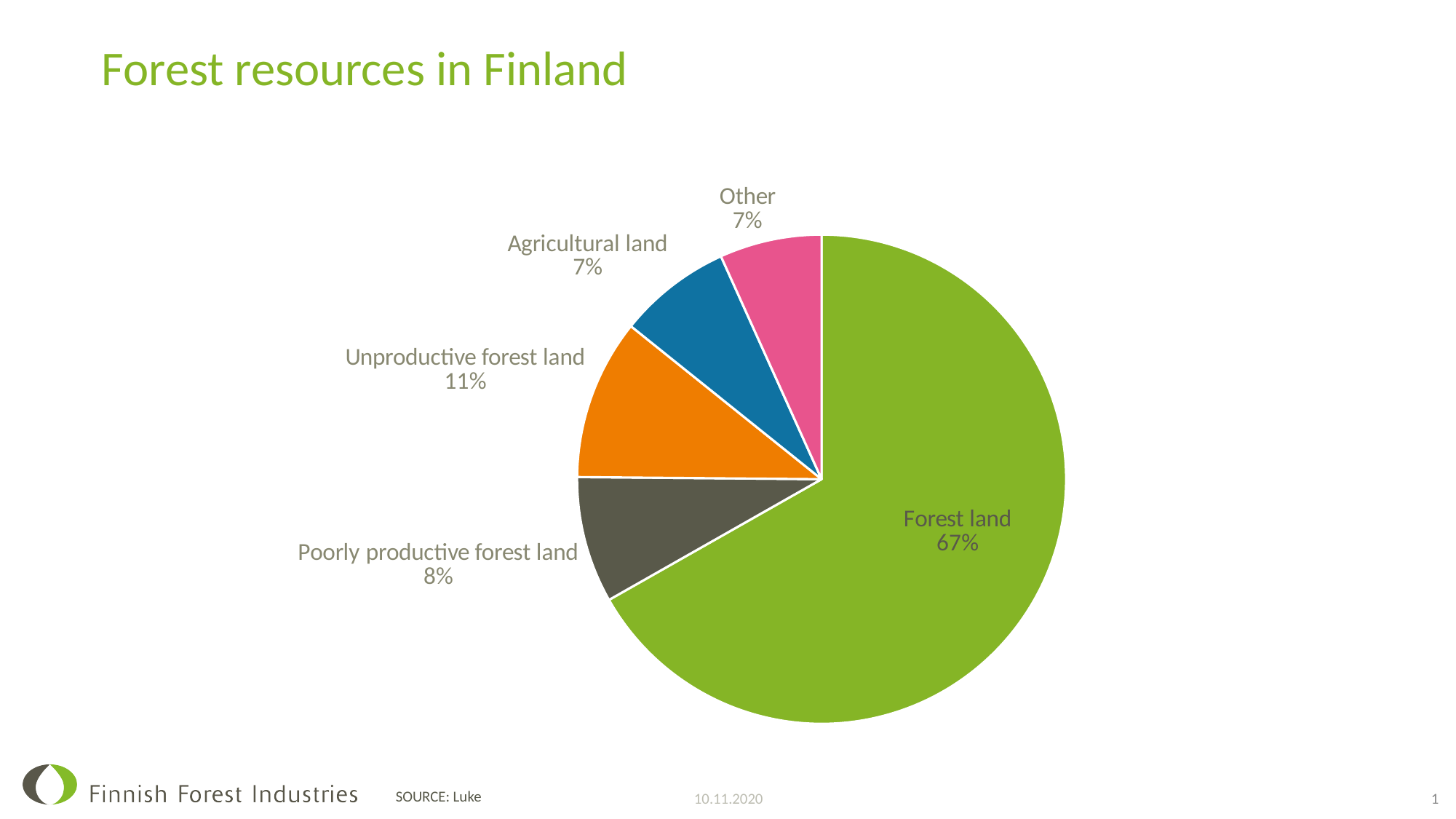

# Forest resources in Finland

### Chart

| Category | Pinta-ala | Sarake1 |
|---|---|---|
| Forest land | 20276.0 | 0.667852437 |
| Poorly productive forest land | 2536.0 | 0.083530962 |
| Unproductive forest land | 3224.0 | 0.106192358 |
| Agricultural land | 2273.0 | 0.074868248 |
| Other | 2051.0 | 0.067555995 |
10.11.2020
1